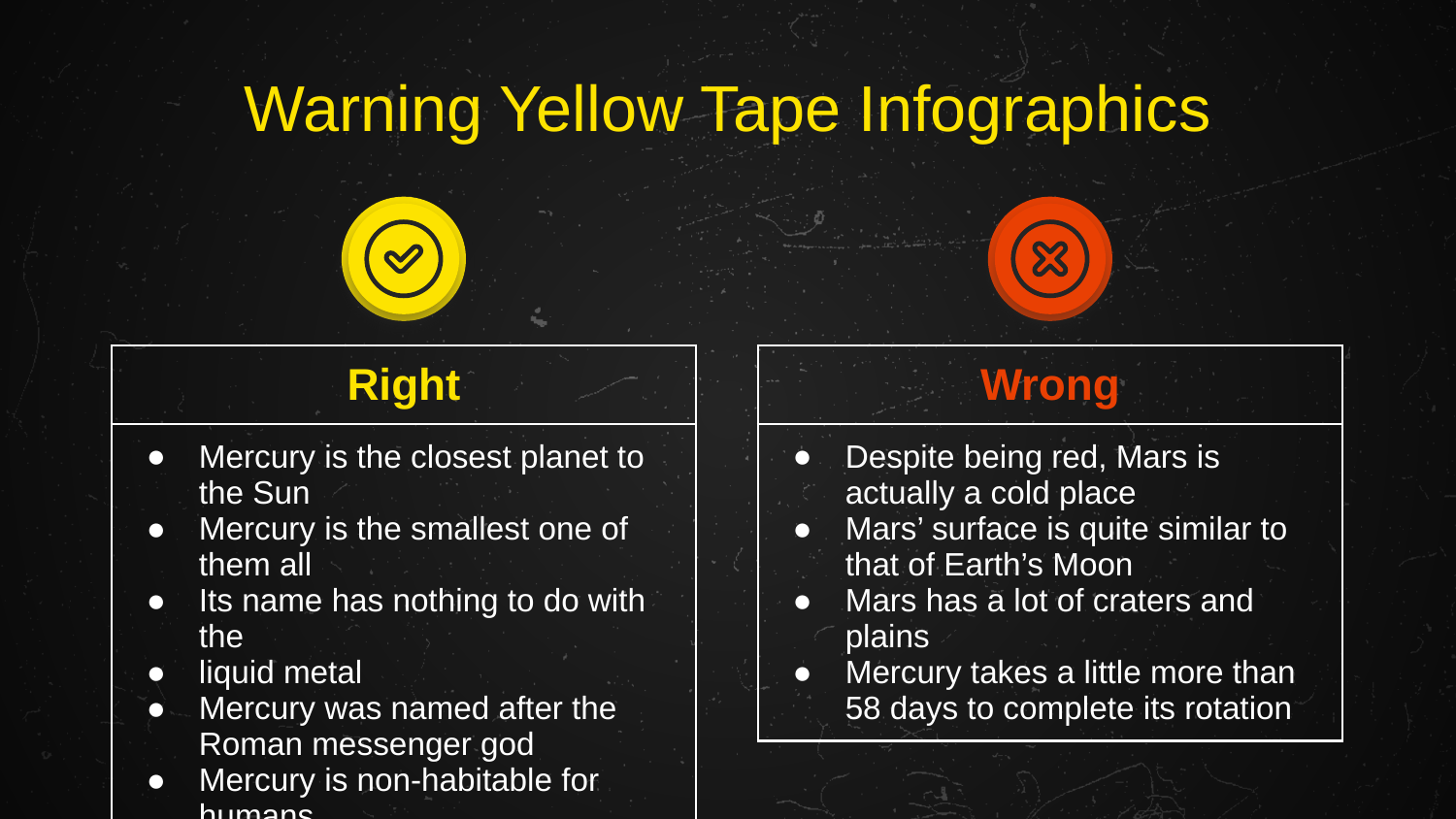

# Warning Yellow Tape Infographics

| Right |
| --- |
| Mercury is the closest planet to the Sun Mercury is the smallest one of them all Its name has nothing to do with the liquid metal Mercury was named after the Roman messenger god Mercury is non-habitable for humans |
| Wrong |
| --- |
| Despite being red, Mars is actually a cold place Mars’ surface is quite similar to that of Earth’s Moon Mars has a lot of craters and plains Mercury takes a little more than 58 days to complete its rotation |